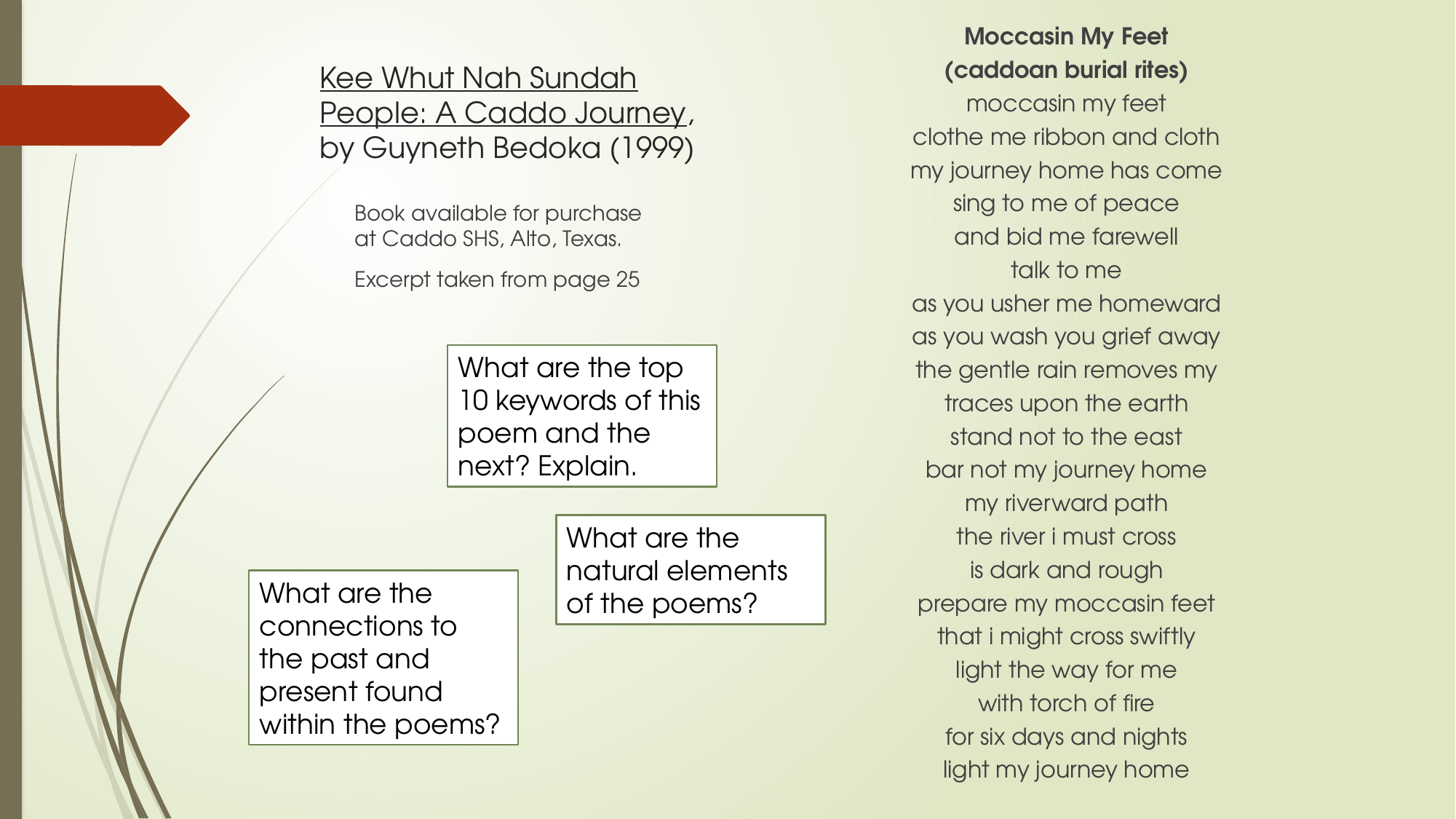

Moccasin My Feet
(caddoan burial rites)
moccasin my feet
clothe me ribbon and cloth
my journey home has come
sing to me of peace
and bid me farewell
talk to me
as you usher me homeward
as you wash you grief away
the gentle rain removes my
traces upon the earth
stand not to the east
bar not my journey home
my riverward path
the river i must cross
is dark and rough
prepare my moccasin feet
that i might cross swiftly
light the way for me
with torch of fire
for six days and nights
light my journey home

# Kee Whut Nah Sundah People: A Caddo Journey, by Guyneth Bedoka (1999)
Book available for purchase at Caddo SHS, Alto, Texas.
Excerpt taken from page 25
What are the top 10 keywords of this poem and the next? Explain.
What are the natural elements of the poems?
What are the connections to the past and present found within the poems?